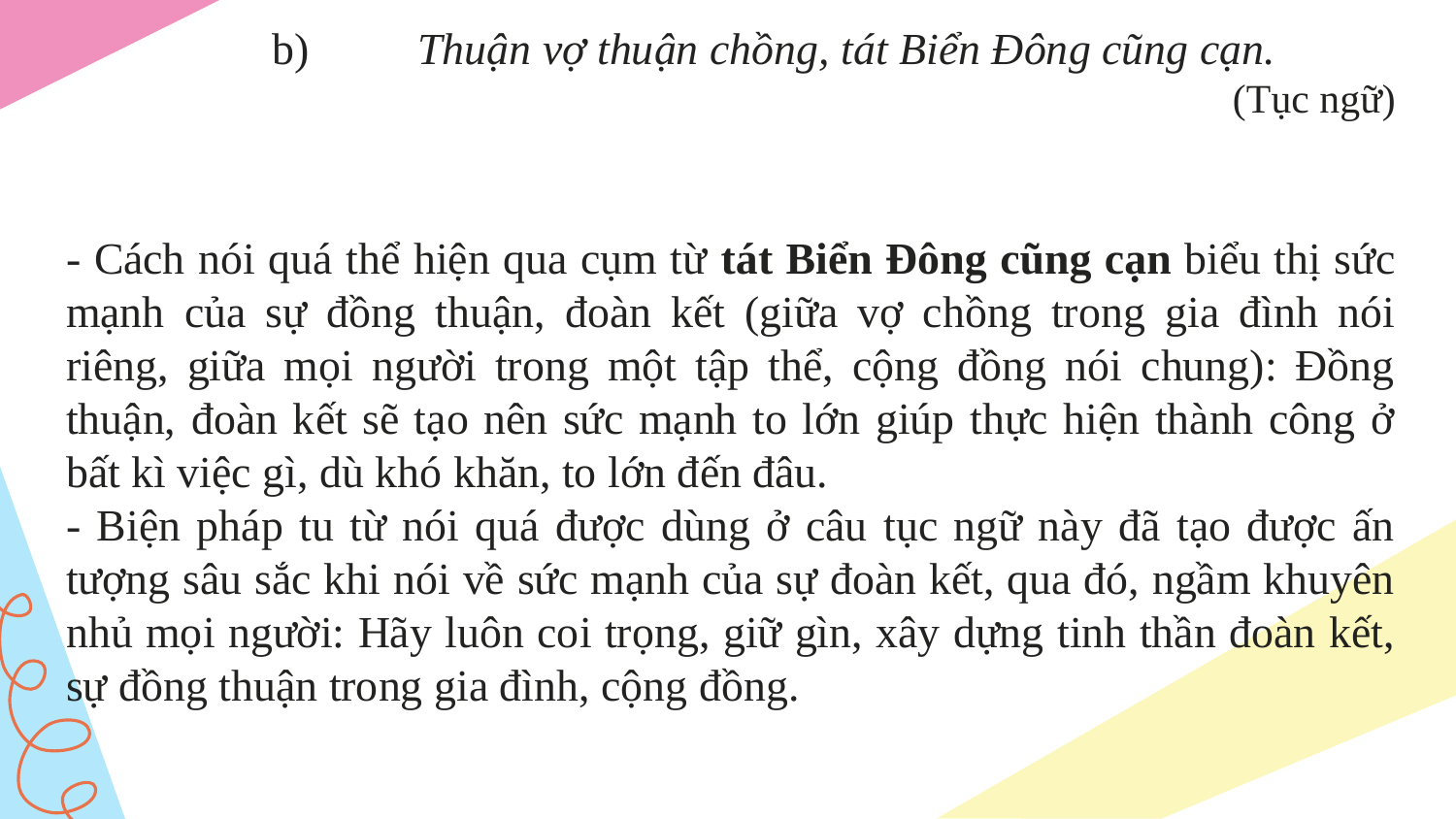

b)	Thuận vợ thuận chồng, tát Biển Đông cũng cạn.
(Tục ngữ)
- Cách nói quá thể hiện qua cụm từ tát Biển Đông cũng cạn biểu thị sức mạnh của sự đồng thuận, đoàn kết (giữa vợ chồng trong gia đình nói riêng, giữa mọi người trong một tập thể, cộng đồng nói chung): Đồng thuận, đoàn kết sẽ tạo nên sức mạnh to lớn giúp thực hiện thành công ở bất kì việc gì, dù khó khăn, to lớn đến đâu.
- Biện pháp tu từ nói quá được dùng ở câu tục ngữ này đã tạo được ấn tượng sâu sắc khi nói về sức mạnh của sự đoàn kết, qua đó, ngầm khuyên nhủ mọi người: Hãy luôn coi trọng, giữ gìn, xây dựng tinh thần đoàn kết, sự đồng thuận trong gia đình, cộng đồng.